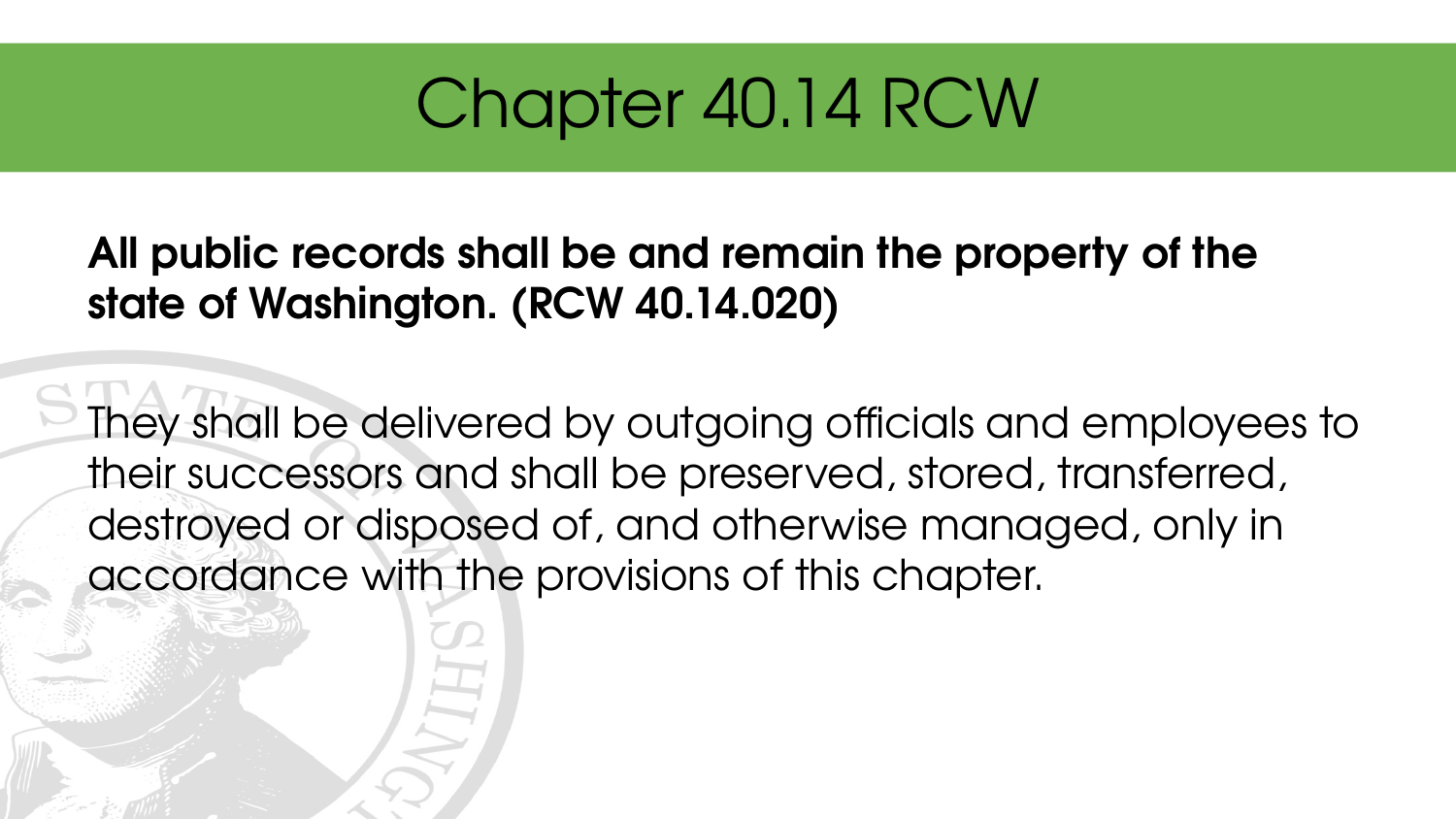

# Chapter 40.14 RCW
All public records shall be and remain the property of the state of Washington. (RCW 40.14.020)

They shall be delivered by outgoing officials and employees to their successors and shall be preserved, stored, transferred, destroyed or disposed of, and otherwise managed, only in accordance with the provisions of this chapter.